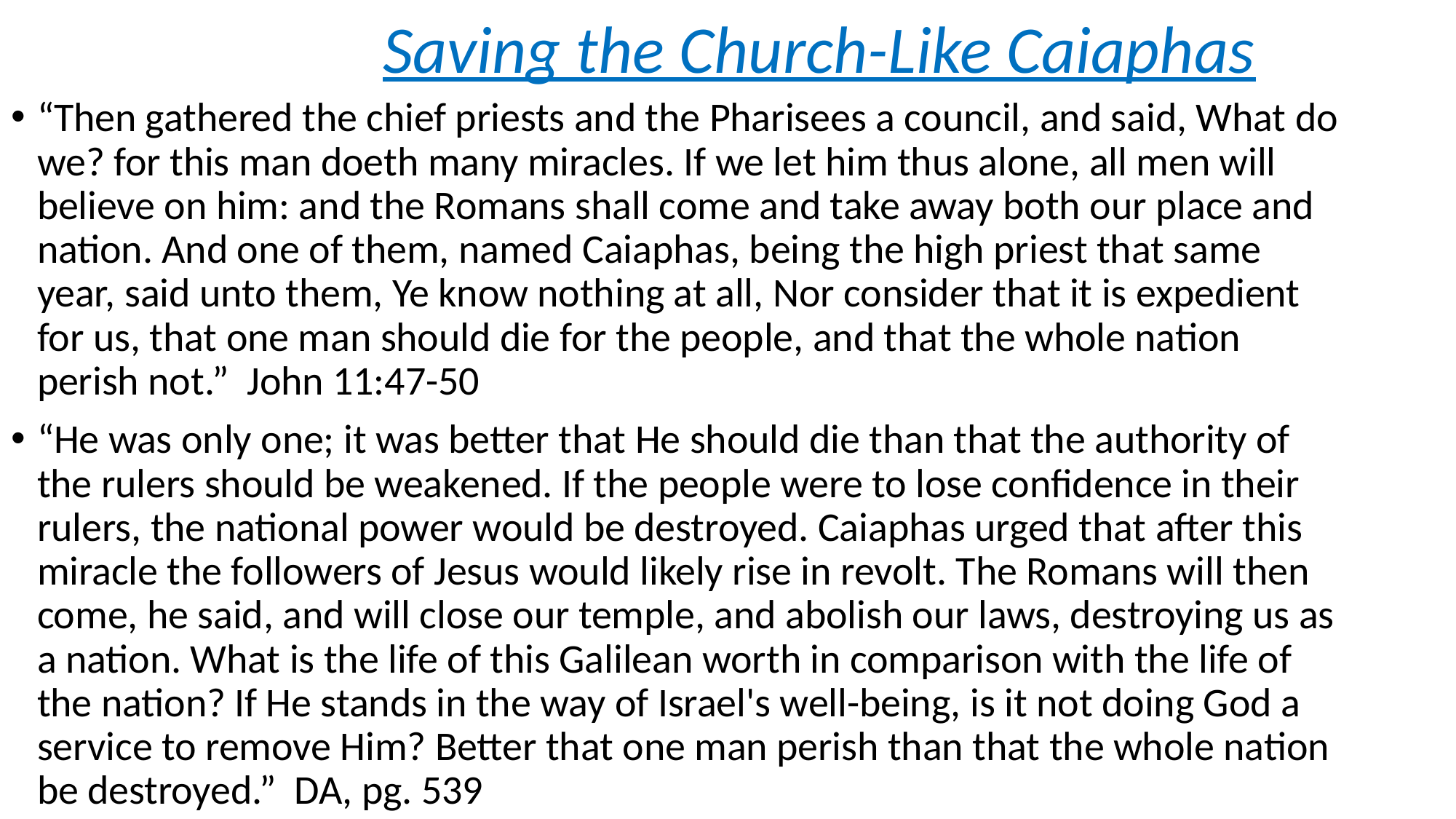

# Saving the Church-Like Caiaphas
“Then gathered the chief priests and the Pharisees a council, and said, What do we? for this man doeth many miracles. If we let him thus alone, all men will believe on him: and the Romans shall come and take away both our place and nation. And one of them, named Caiaphas, being the high priest that same year, said unto them, Ye know nothing at all, Nor consider that it is expedient for us, that one man should die for the people, and that the whole nation perish not.”  John 11:47-50
“He was only one; it was better that He should die than that the authority of the rulers should be weakened. If the people were to lose confidence in their rulers, the national power would be destroyed. Caiaphas urged that after this miracle the followers of Jesus would likely rise in revolt. The Romans will then come, he said, and will close our temple, and abolish our laws, destroying us as a nation. What is the life of this Galilean worth in comparison with the life of the nation? If He stands in the way of Israel's well-being, is it not doing God a service to remove Him? Better that one man perish than that the whole nation be destroyed.”  DA, pg. 539